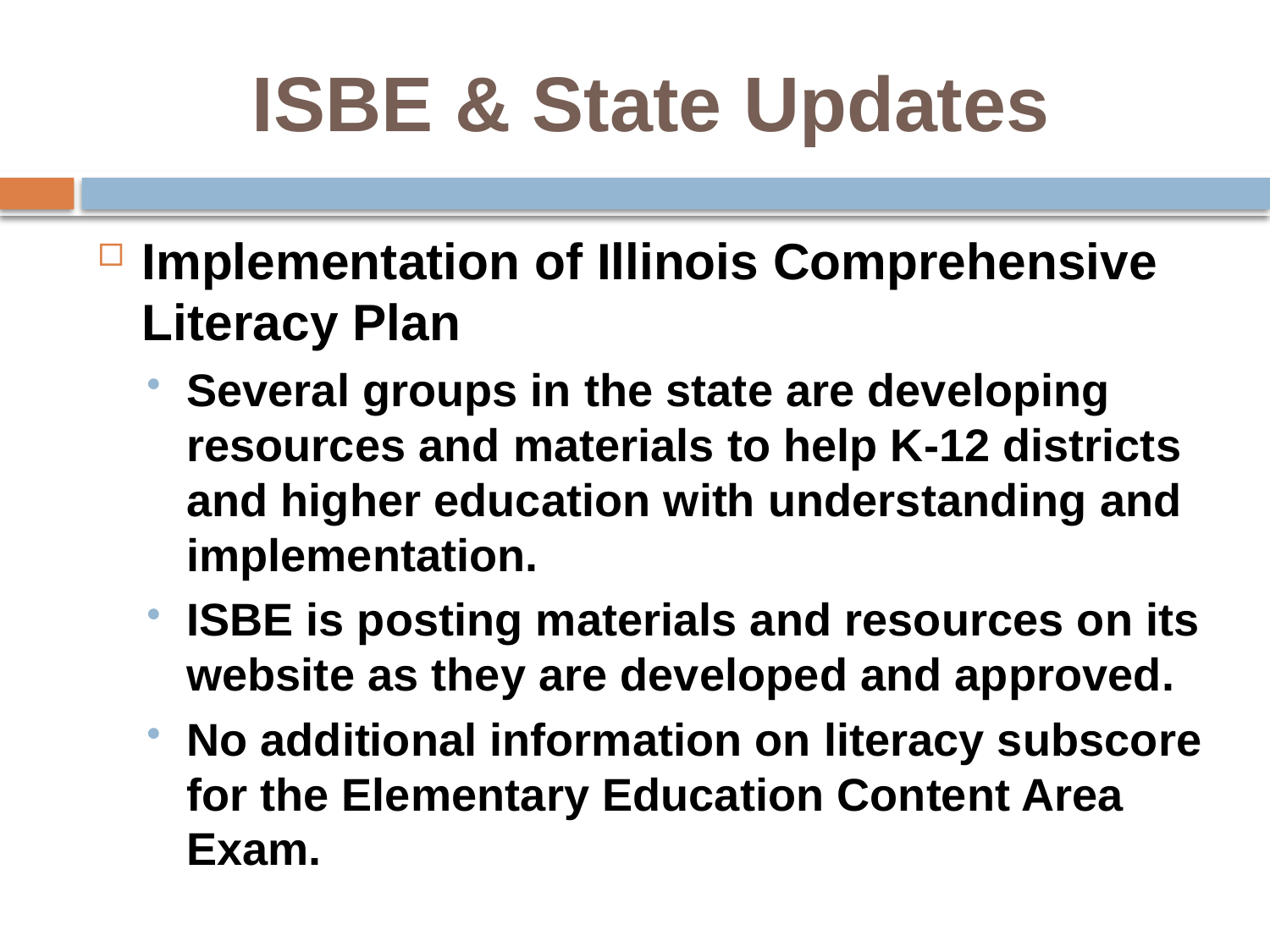

# ISBE & State Updates
Implementation of Illinois Comprehensive Literacy Plan
Several groups in the state are developing resources and materials to help K-12 districts and higher education with understanding and implementation.
ISBE is posting materials and resources on its website as they are developed and approved.
No additional information on literacy subscore for the Elementary Education Content Area Exam.